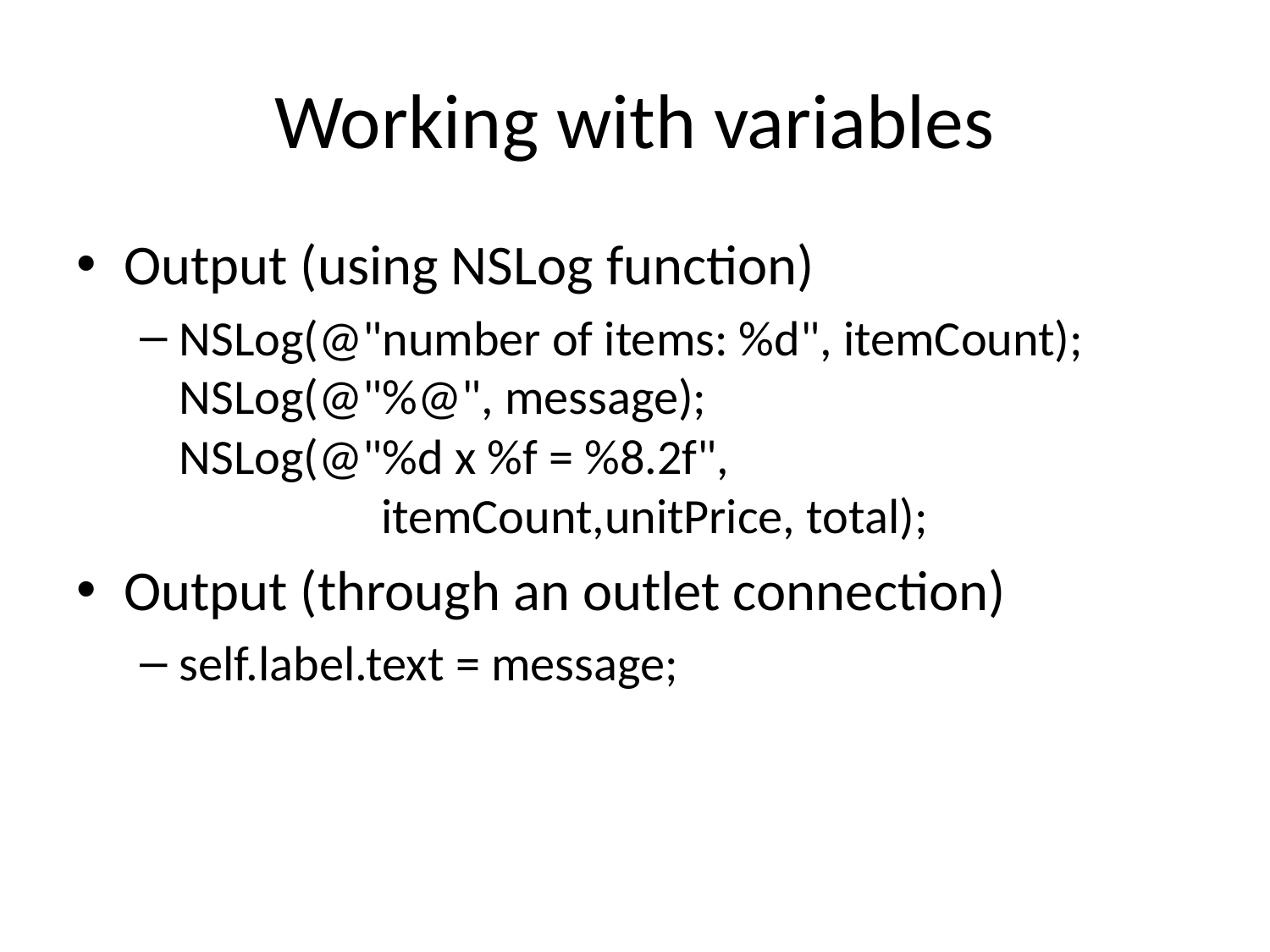

# Working with variables
Output (using NSLog function)
NSLog(@"number of items: %d", itemCount);
NSLog(@"%@", message);
NSLog(@"%d x %f = %8.2f",
                  itemCount,unitPrice, total);
Output (through an outlet connection)
self.label.text = message;